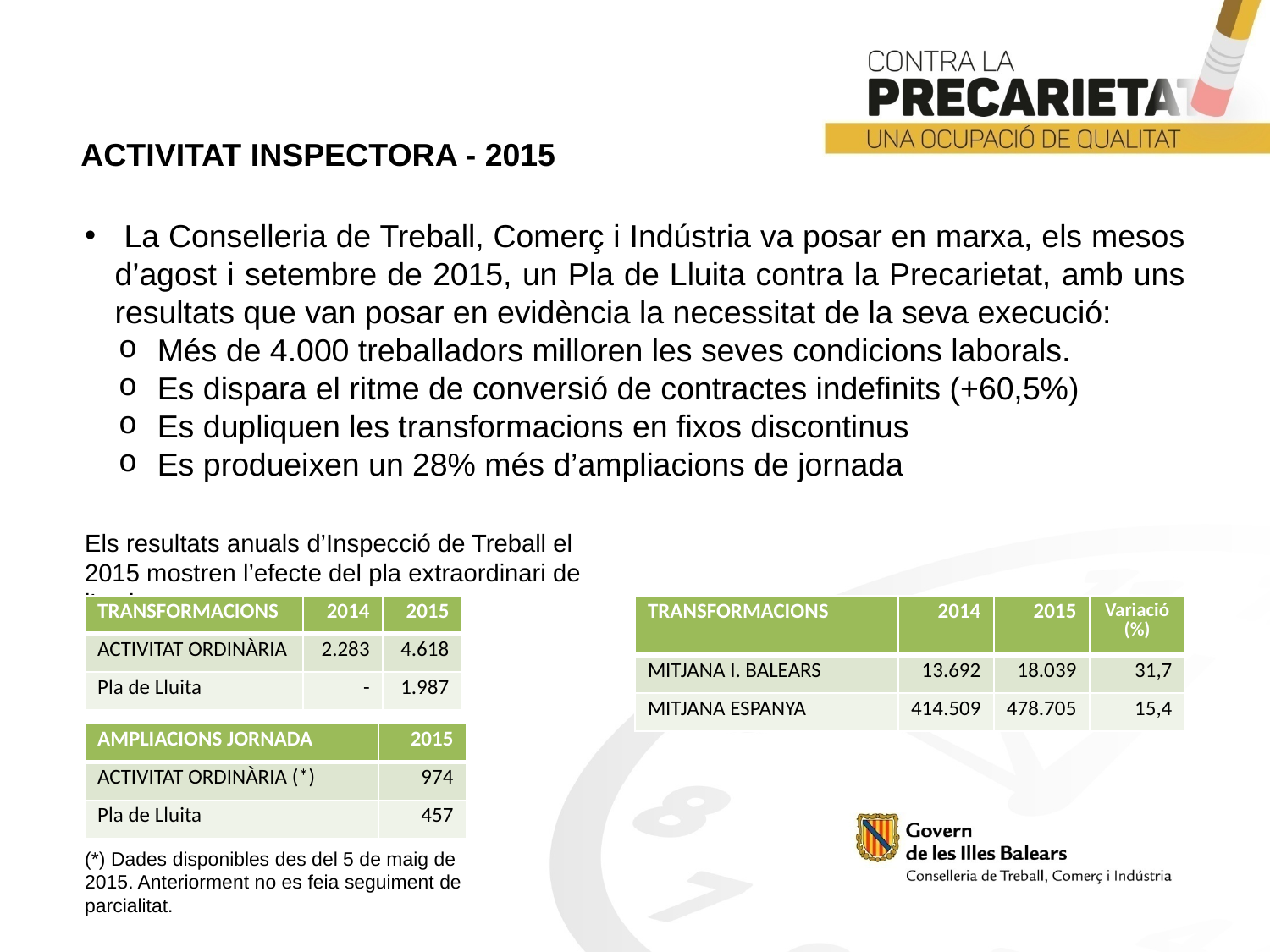

ACTIVITAT INSPECTORA - 2015
 La Conselleria de Treball, Comerç i Indústria va posar en marxa, els mesos d’agost i setembre de 2015, un Pla de Lluita contra la Precarietat, amb uns resultats que van posar en evidència la necessitat de la seva execució:
 Més de 4.000 treballadors milloren les seves condicions laborals.
 Es dispara el ritme de conversió de contractes indefinits (+60,5%)
 Es dupliquen les transformacions en fixos discontinus
 Es produeixen un 28% més d’ampliacions de jornada
Els resultats anuals d’Inspecció de Treball el 2015 mostren l’efecte del pla extraordinari de l’estiu.
| TRANSFORMACIONS | 2014 | 2015 |
| --- | --- | --- |
| ACTIVITAT ORDINÀRIA | 2.283 | 4.618 |
| Pla de Lluita | - | 1.987 |
| TRANSFORMACIONS | 2014 | 2015 | Variació (%) |
| --- | --- | --- | --- |
| MITJANA I. BALEARS | 13.692 | 18.039 | 31,7 |
| MITJANA ESPANYA | 414.509 | 478.705 | 15,4 |
| AMPLIACIONS JORNADA | 2015 |
| --- | --- |
| ACTIVITAT ORDINÀRIA (\*) | 974 |
| Pla de Lluita | 457 |
(*) Dades disponibles des del 5 de maig de 2015. Anteriorment no es feia seguiment de parcialitat.